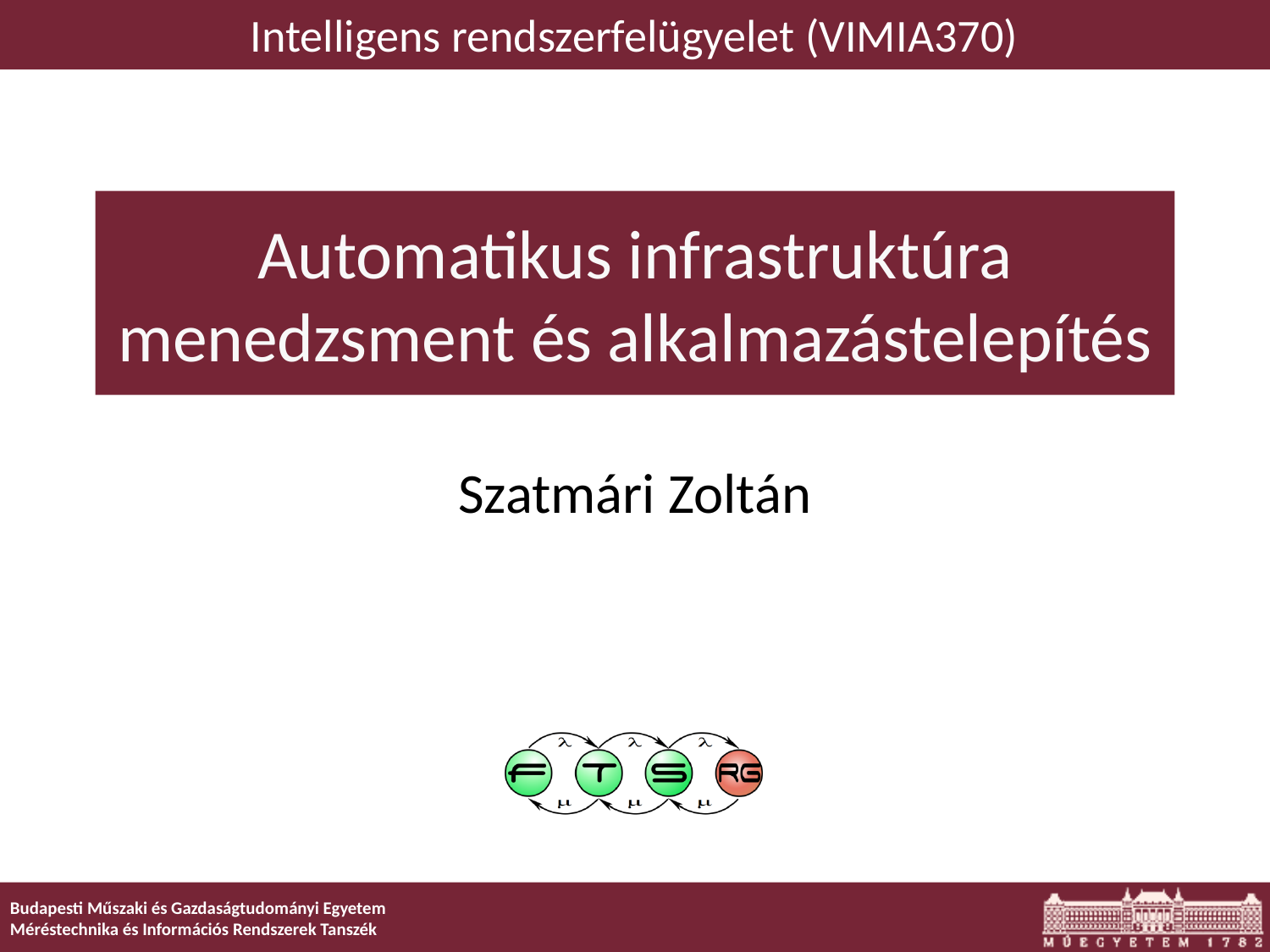

Intelligens rendszerfelügyelet (VIMIA370)
# Automatikus infrastruktúra menedzsment és alkalmazástelepítés
Szatmári Zoltán